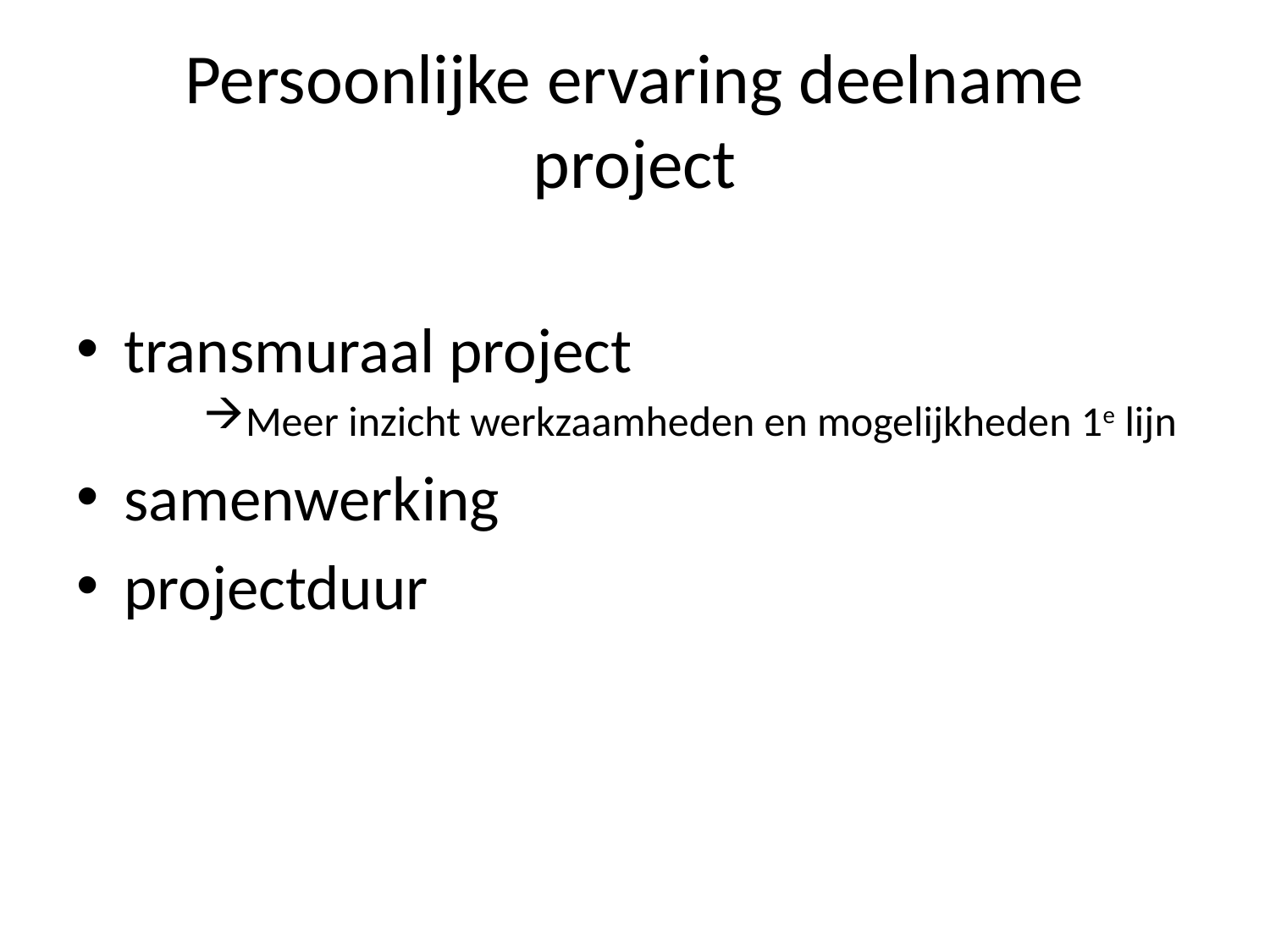

Persoonlijke ervaring deelname project

transmuraal project
Meer inzicht werkzaamheden en mogelijkheden 1e lijn
samenwerking
projectduur